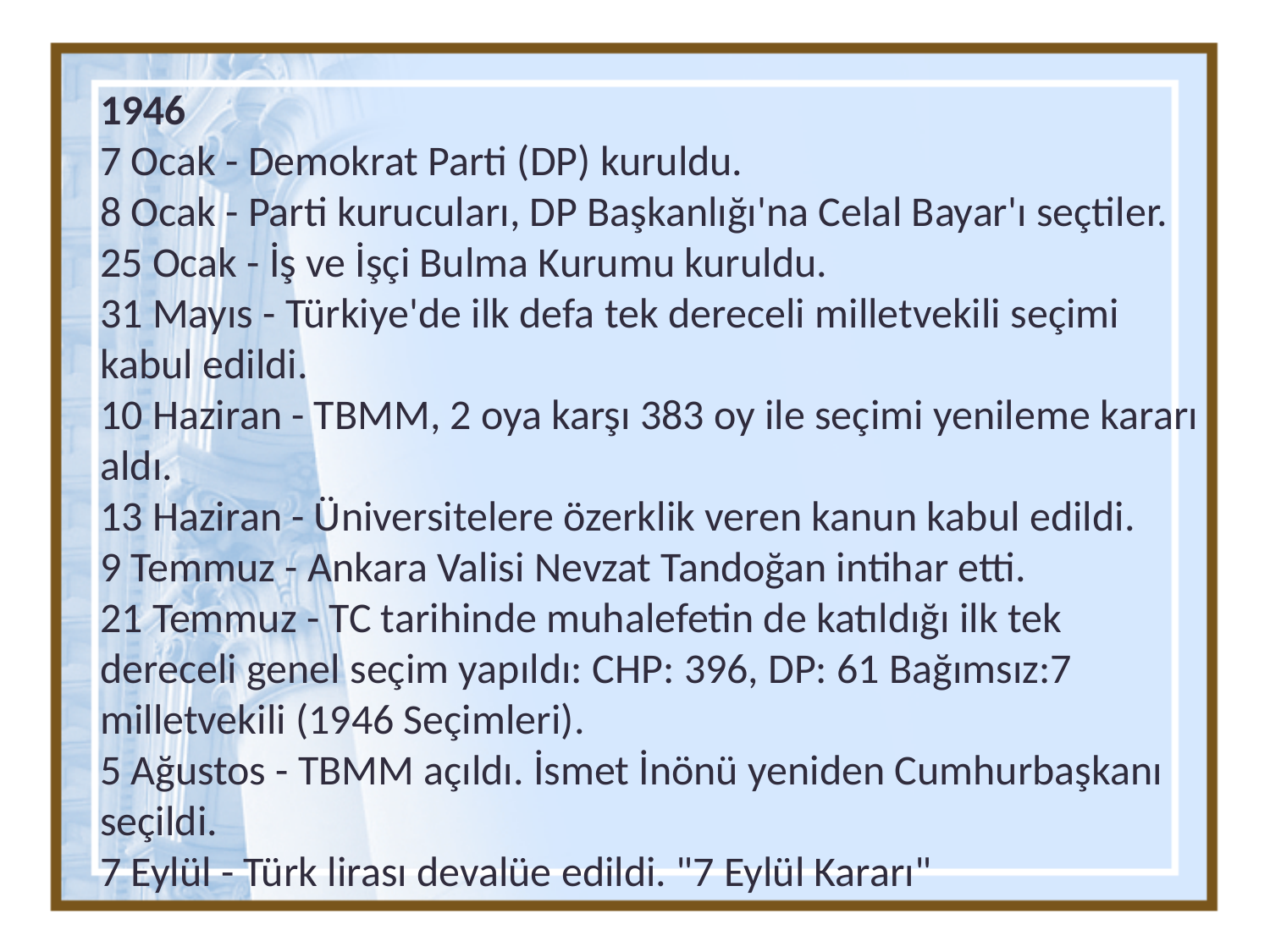

1946
7 Ocak - Demokrat Parti (DP) kuruldu.
8 Ocak - Parti kurucuları, DP Başkanlığı'na Celal Bayar'ı seçtiler.
25 Ocak - İş ve İşçi Bulma Kurumu kuruldu.
31 Mayıs - Türkiye'de ilk defa tek dereceli milletvekili seçimi kabul edildi.
10 Haziran - TBMM, 2 oya karşı 383 oy ile seçimi yenileme kararı aldı.
13 Haziran - Üniversitelere özerklik veren kanun kabul edildi.
9 Temmuz - Ankara Valisi Nevzat Tandoğan intihar etti.
21 Temmuz - TC tarihinde muhalefetin de katıldığı ilk tek dereceli genel seçim yapıldı: CHP: 396, DP: 61 Bağımsız:7 milletvekili (1946 Seçimleri).
5 Ağustos - TBMM açıldı. İsmet İnönü yeniden Cumhurbaşkanı seçildi.
7 Eylül - Türk lirası devalüe edildi. "7 Eylül Kararı"